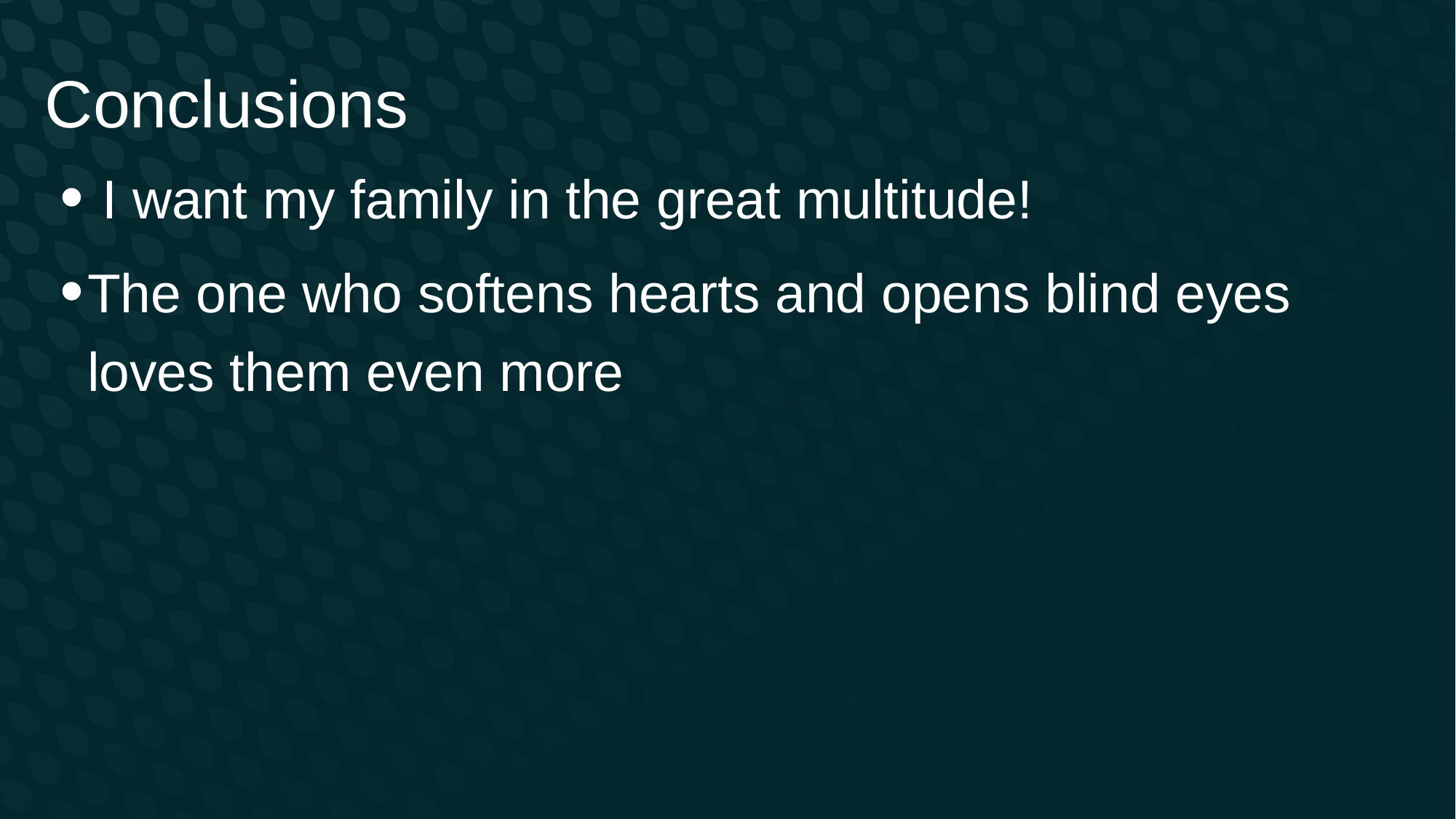

Conclusions
 I want my family in the great multitude!
The one who softens hearts and opens blind eyes loves them even more